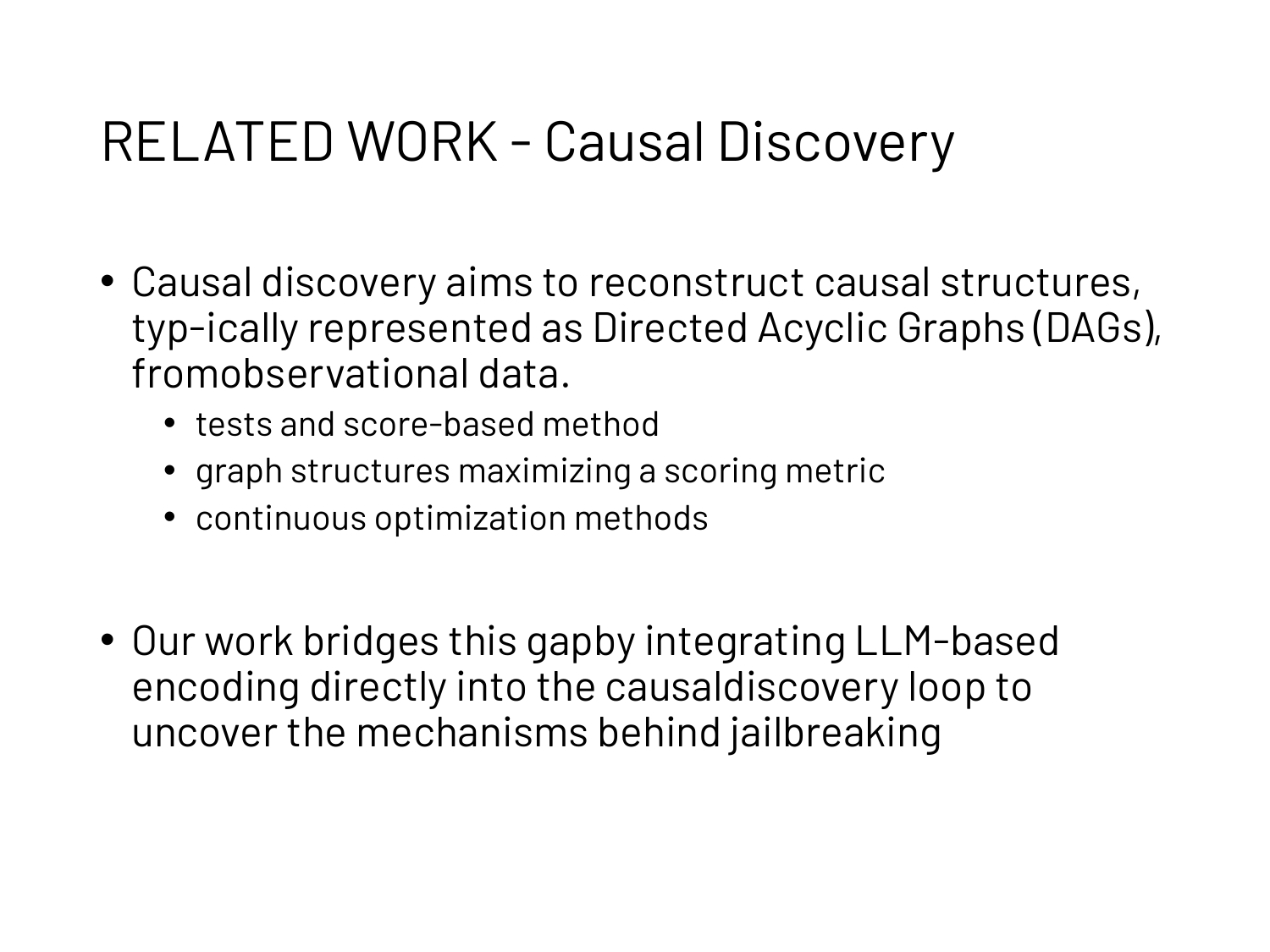

# RELATED WORK - Causal Discovery
Causal discovery aims to reconstruct causal structures, typ-ically represented as Directed Acyclic Graphs (DAGs), fromobservational data.
tests and score-based method
graph structures maximizing a scoring metric
continuous optimization methods

Our work bridges this gapby integrating LLM-based encoding directly into the causaldiscovery loop to uncover the mechanisms behind jailbreaking